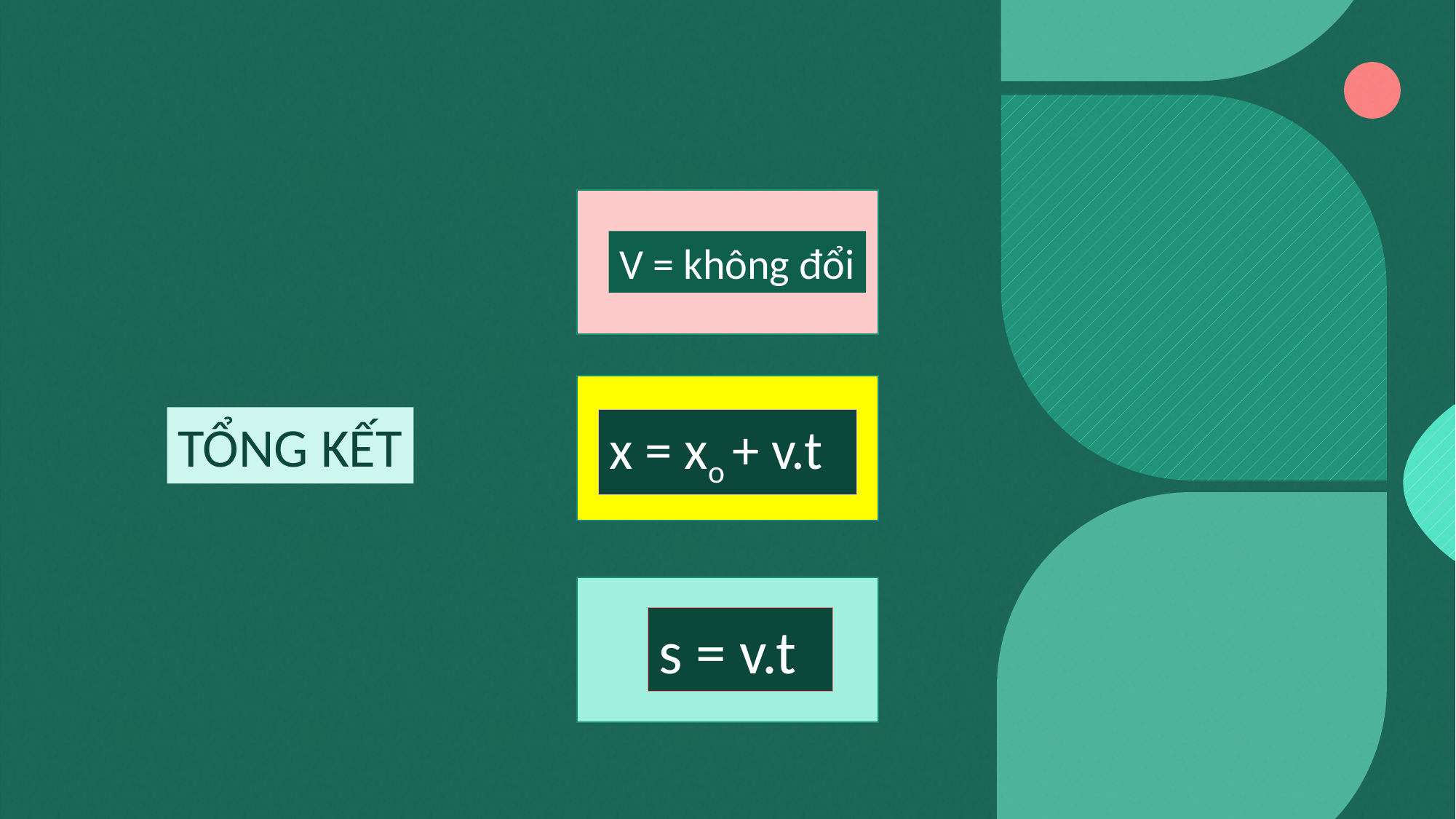

V = không đổi

TỔNG KẾT
x = xo + v.t

s = v.t